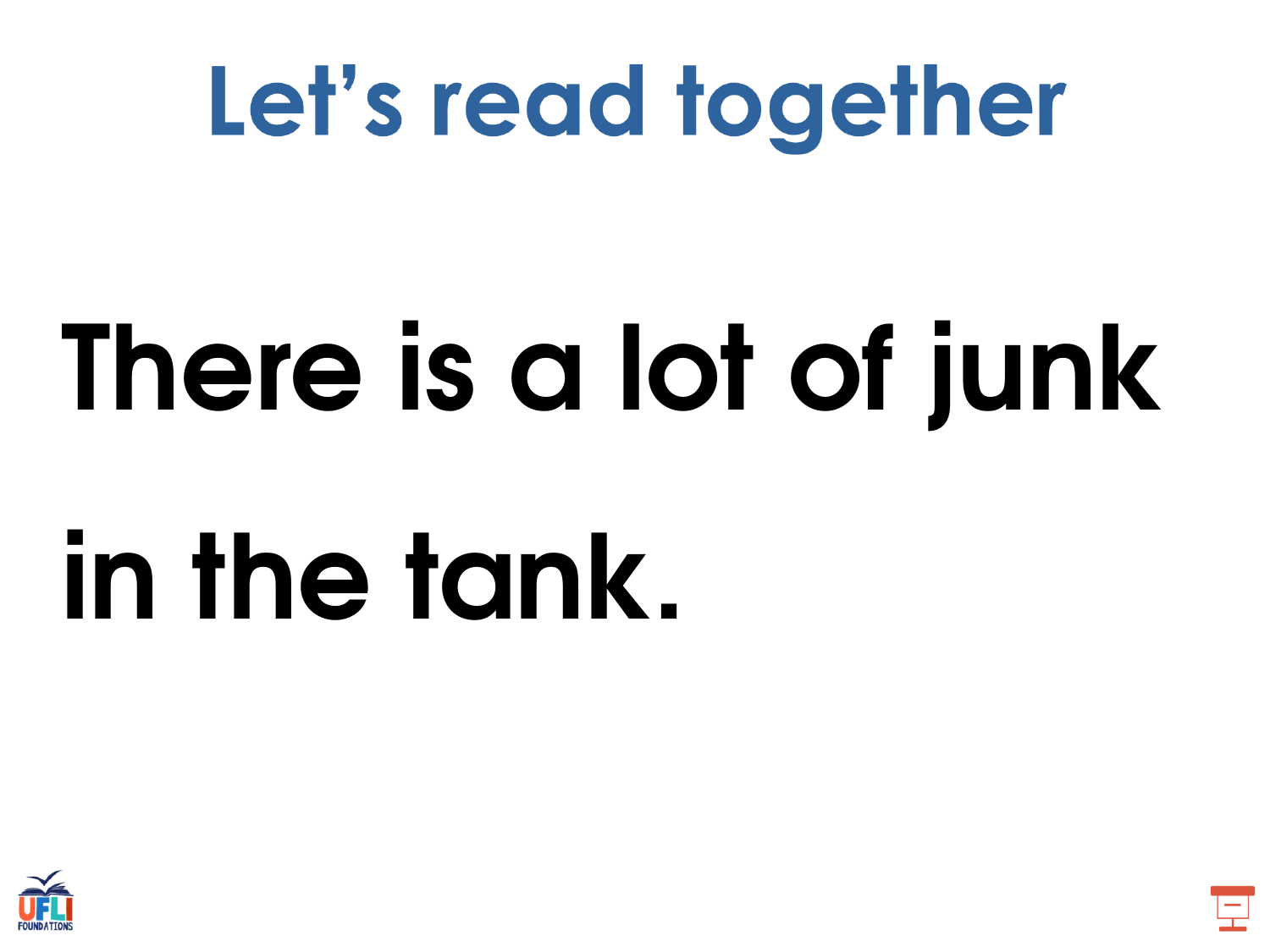

There is a lot of junk in the tank.